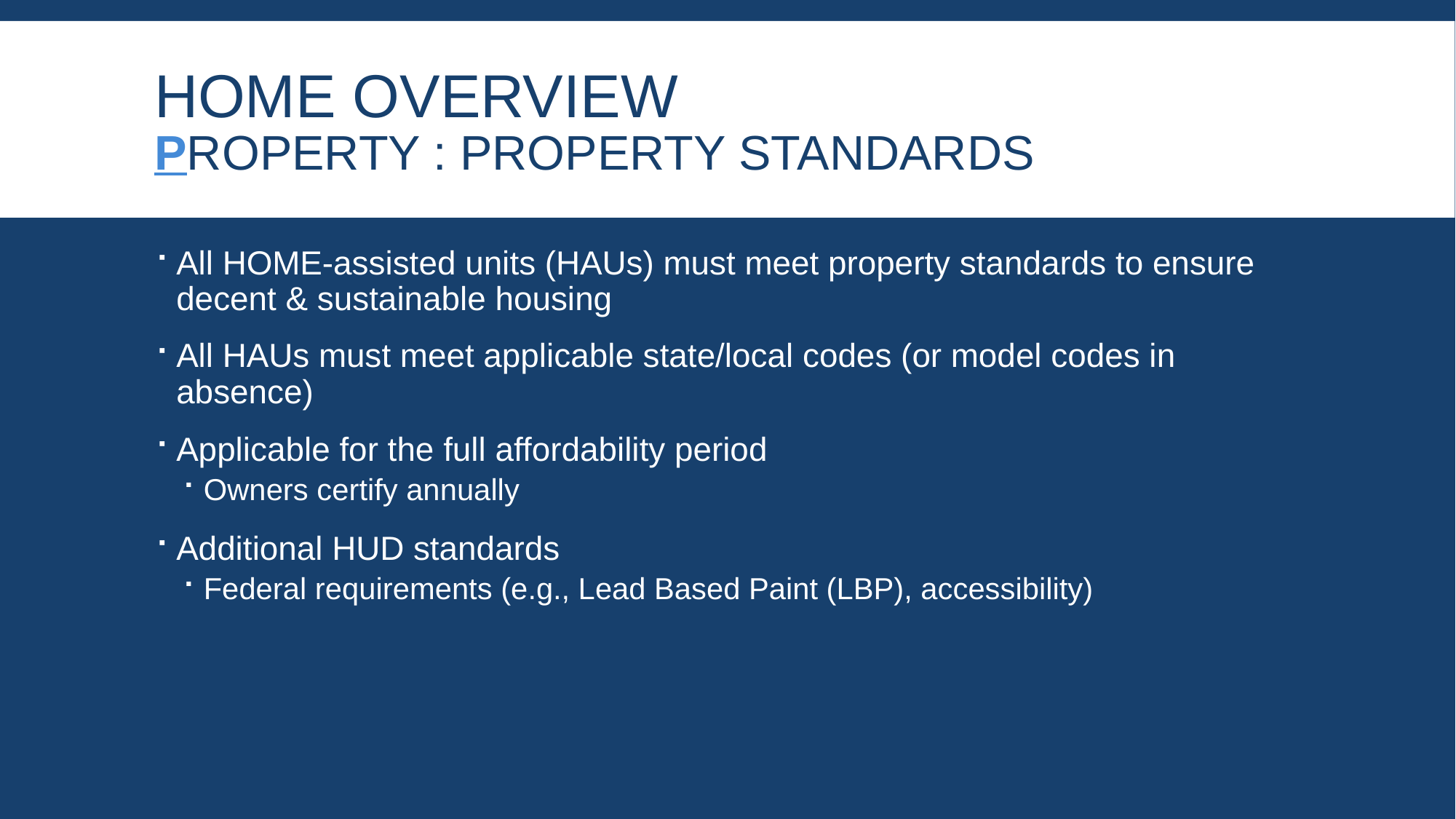

# HOME Overview Property : Property Standards
All HOME-assisted units (HAUs) must meet property standards to ensure decent & sustainable housing
All HAUs must meet applicable state/local codes (or model codes in absence)
Applicable for the full affordability period
Owners certify annually
Additional HUD standards
Federal requirements (e.g., Lead Based Paint (LBP), accessibility)